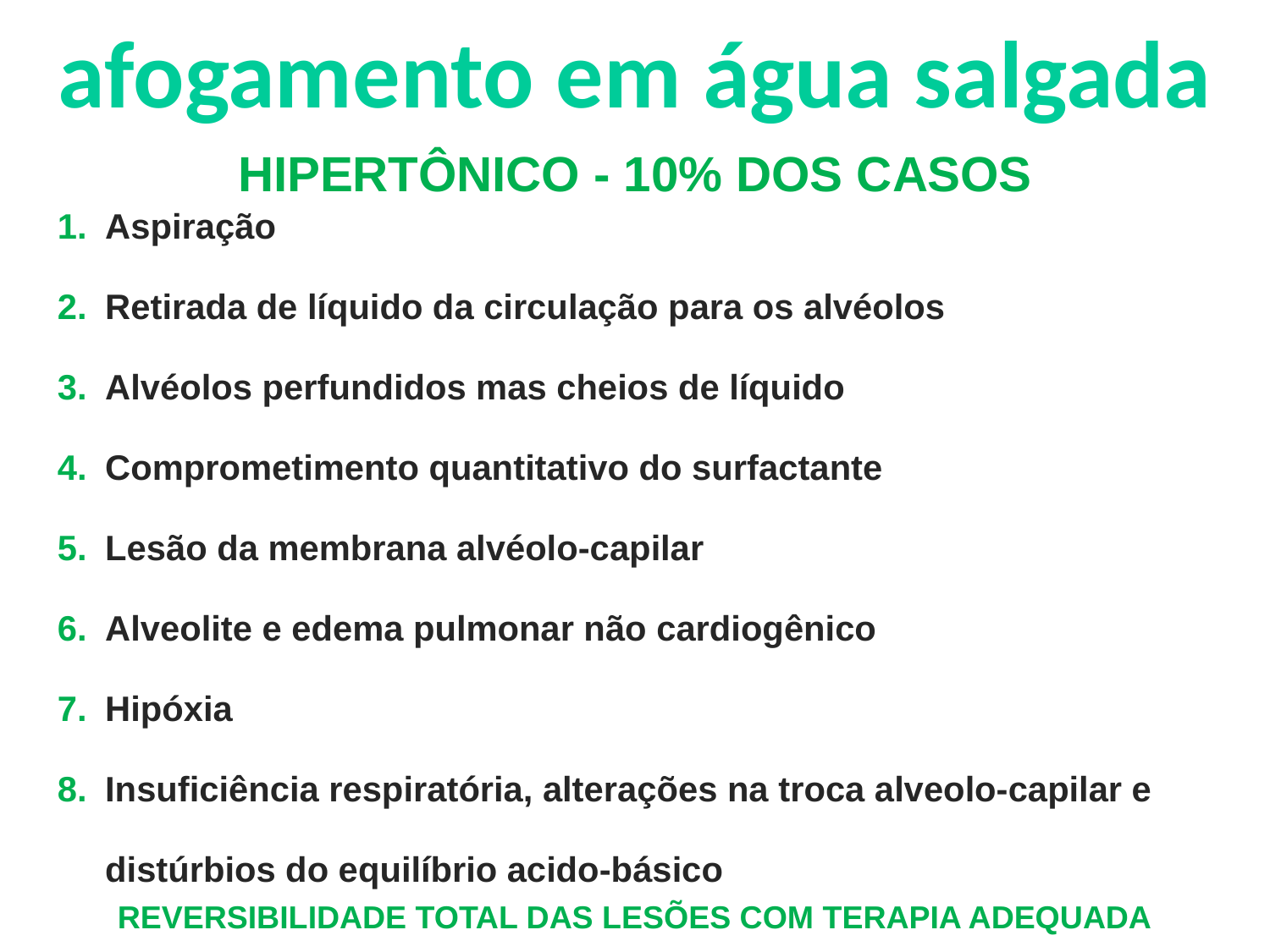

afogamento em água salgada
HIPERTÔNICO - 10% DOS CASOS
Aspiração
Retirada de líquido da circulação para os alvéolos
Alvéolos perfundidos mas cheios de líquido
Comprometimento quantitativo do surfactante
Lesão da membrana alvéolo-capilar
Alveolite e edema pulmonar não cardiogênico
Hipóxia
Insuficiência respiratória, alterações na troca alveolo-capilar e distúrbios do equilíbrio acido-básico
REVERSIBILIDADE TOTAL DAS LESÕES COM TERAPIA ADEQUADA